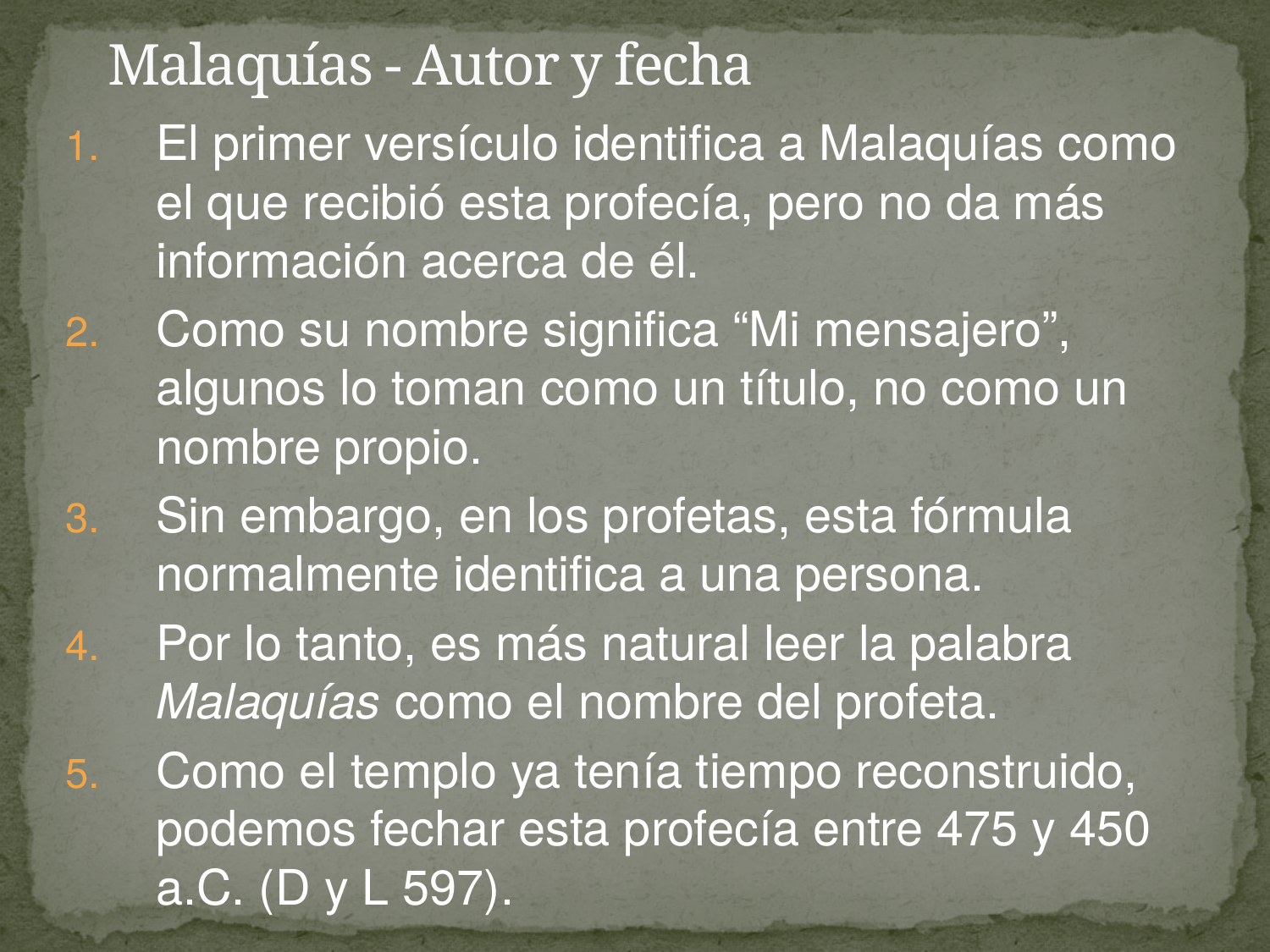

# Malaquías - Autor y fecha
El primer versículo identifica a Malaquías como el que recibió esta profecía, pero no da más información acerca de él.
Como su nombre significa “Mi mensajero”, algunos lo toman como un título, no como un nombre propio.
Sin embargo, en los profetas, esta fórmula normalmente identifica a una persona.
Por lo tanto, es más natural leer la palabra Malaquías como el nombre del profeta.
Como el templo ya tenía tiempo reconstruido, podemos fechar esta profecía entre 475 y 450 a.C. (D y L 597).